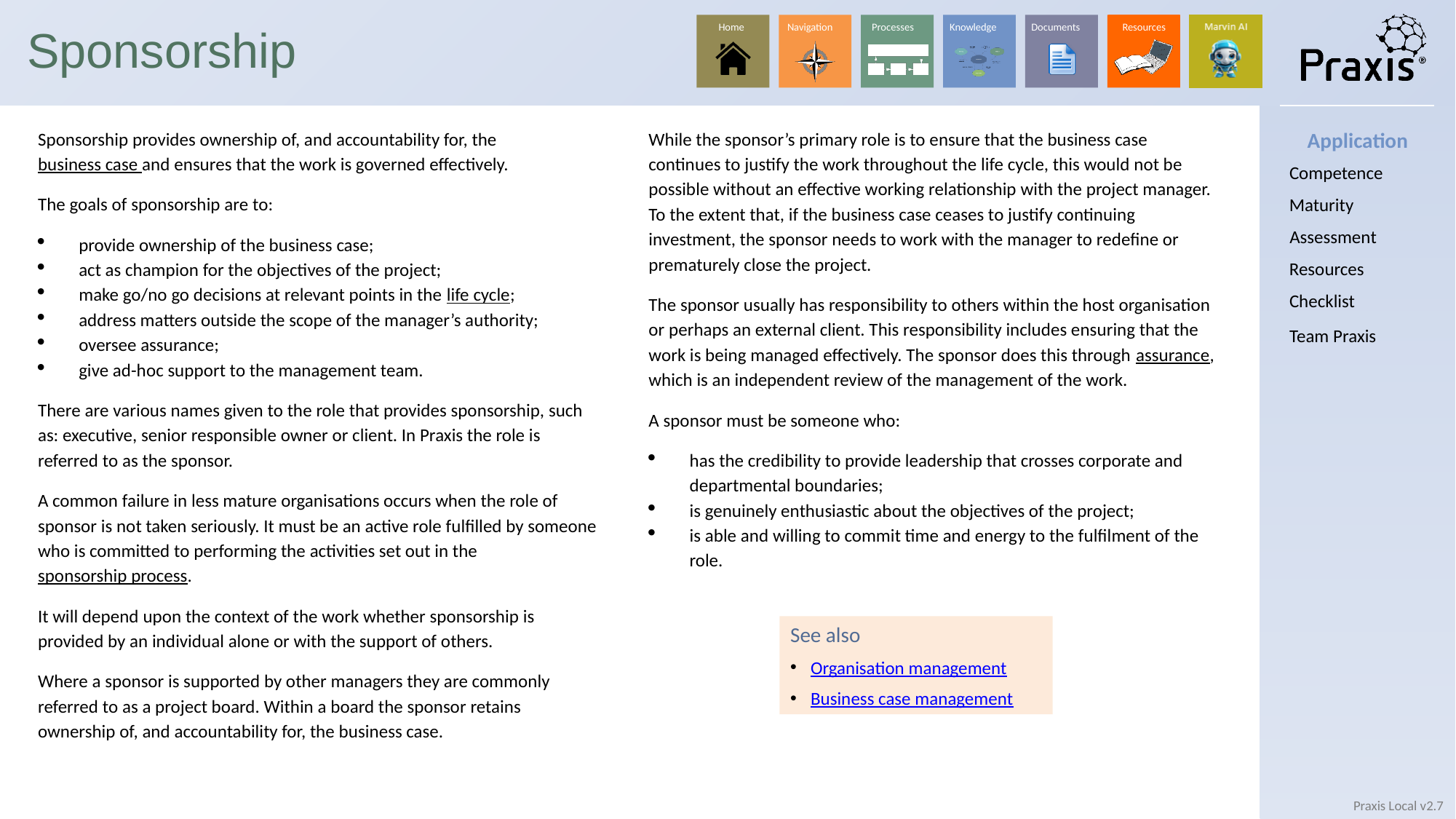

# Sponsorship

Sponsorship provides ownership of, and accountability for, the business case and ensures that the work is governed effectively.
The goals of sponsorship are to:
provide ownership of the business case;
act as champion for the objectives of the project;
make go/no go decisions at relevant points in the life cycle;
address matters outside the scope of the manager’s authority;
oversee assurance;
give ad-hoc support to the management team.
There are various names given to the role that provides sponsorship, such as: executive, senior responsible owner or client. In Praxis the role is referred to as the sponsor.
A common failure in less mature organisations occurs when the role of sponsor is not taken seriously. It must be an active role fulfilled by someone who is committed to performing the activities set out in the sponsorship process.
It will depend upon the context of the work whether sponsorship is provided by an individual alone or with the support of others.
Where a sponsor is supported by other managers they are commonly referred to as a project board. Within a board the sponsor retains ownership of, and accountability for, the business case.
While the sponsor’s primary role is to ensure that the business case continues to justify the work throughout the life cycle, this would not be possible without an effective working relationship with the project manager.  To the extent that, if the business case ceases to justify continuing investment, the sponsor needs to work with the manager to redefine or prematurely close the project.
The sponsor usually has responsibility to others within the host organisation or perhaps an external client. This responsibility includes ensuring that the work is being managed effectively. The sponsor does this through assurance, which is an independent review of the management of the work.
A sponsor must be someone who:
has the credibility to provide leadership that crosses corporate and departmental boundaries;
is genuinely enthusiastic about the objectives of the project;
is able and willing to commit time and energy to the fulfilment of the role.
Application
Competence
Maturity
Assessment
Resources
Checklist
Team Praxis
See also
Organisation management
Business case management